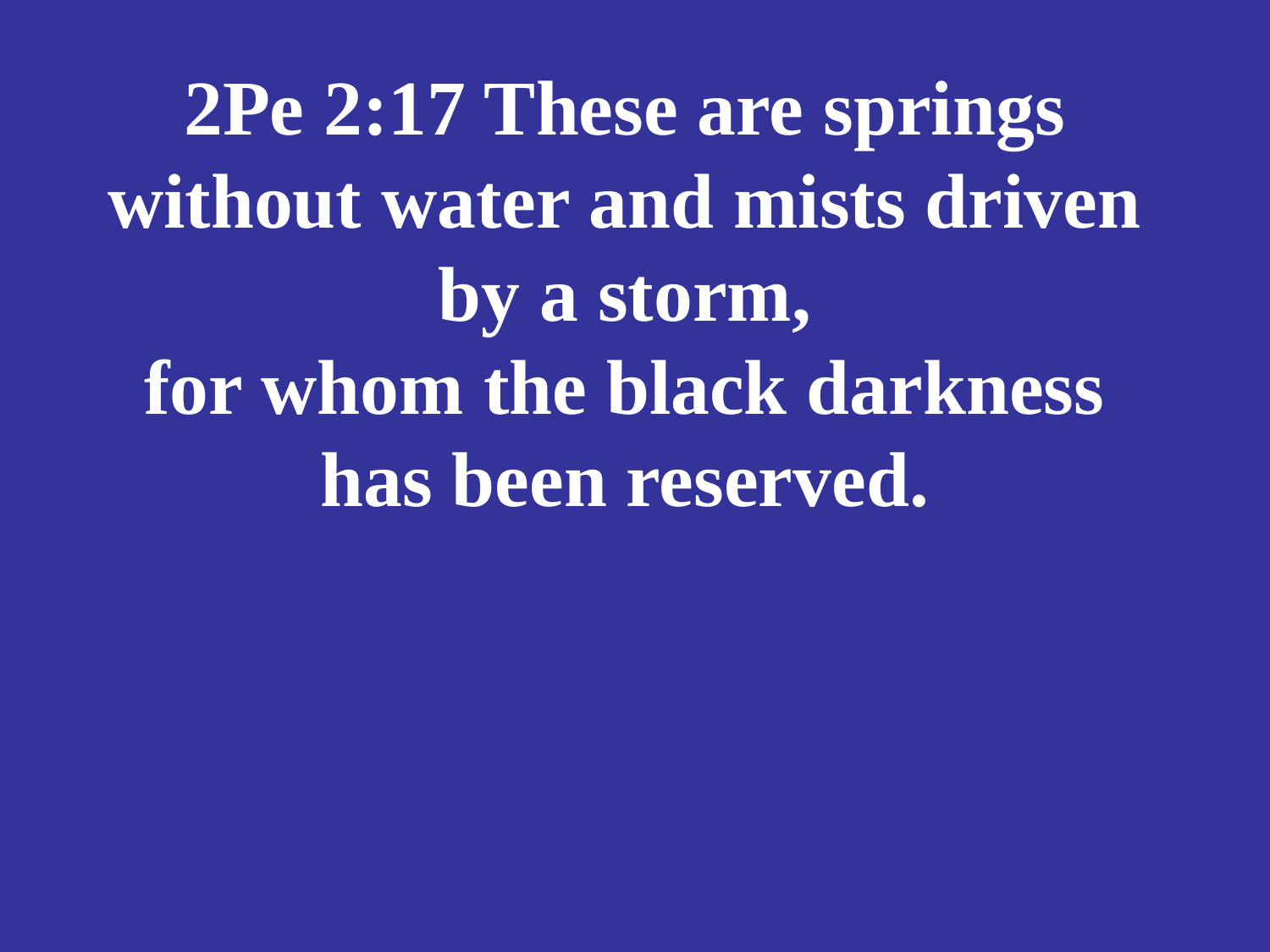

# 2Pe 2:17 These are springs without water and mists driven by a storm, for whom the black darkness has been reserved.